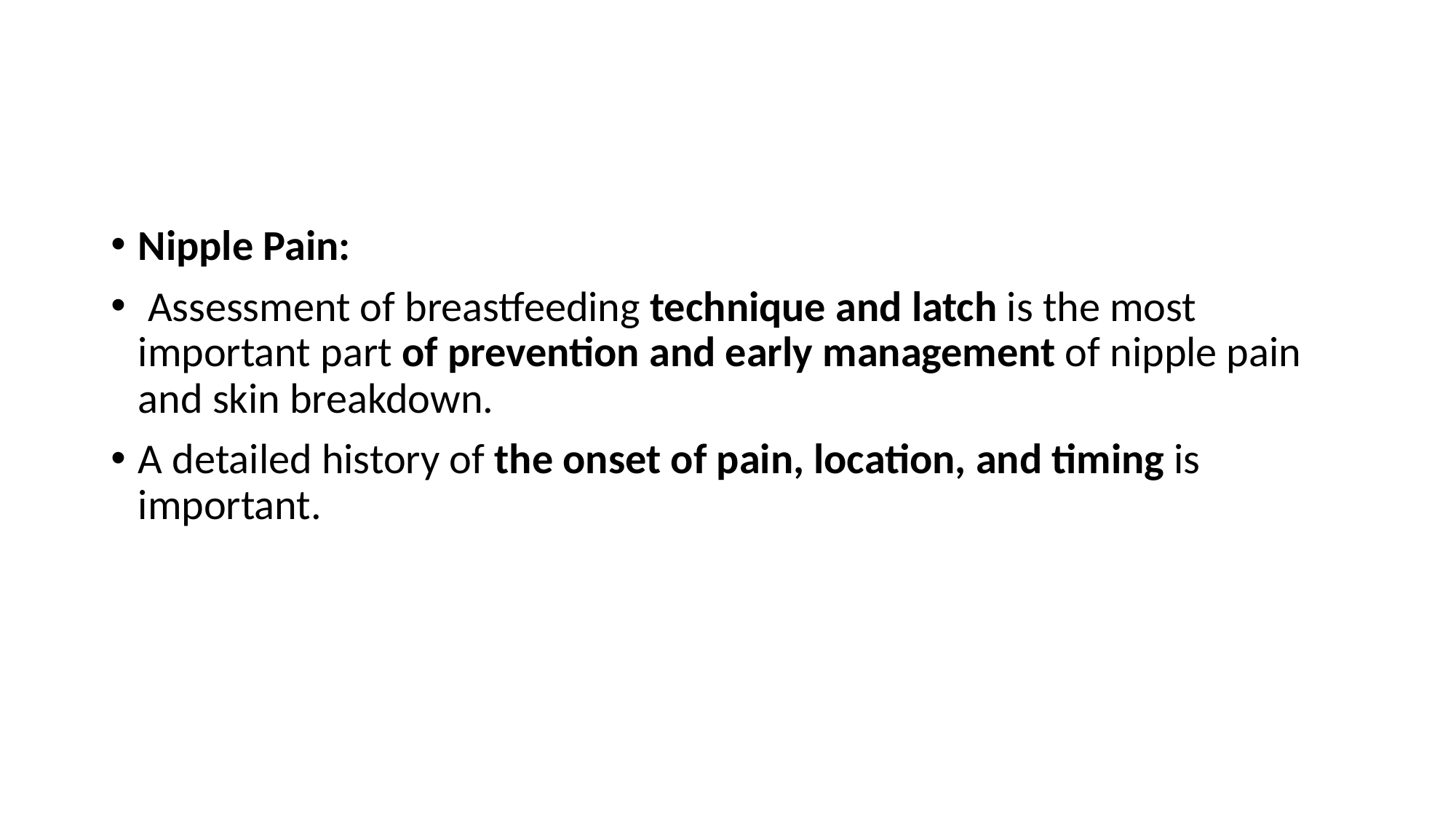

#
Nipple Pain:
 Assessment of breastfeeding technique and latch is the most important part of prevention and early management of nipple pain and skin breakdown.
A detailed history of the onset of pain, location, and timing is important.